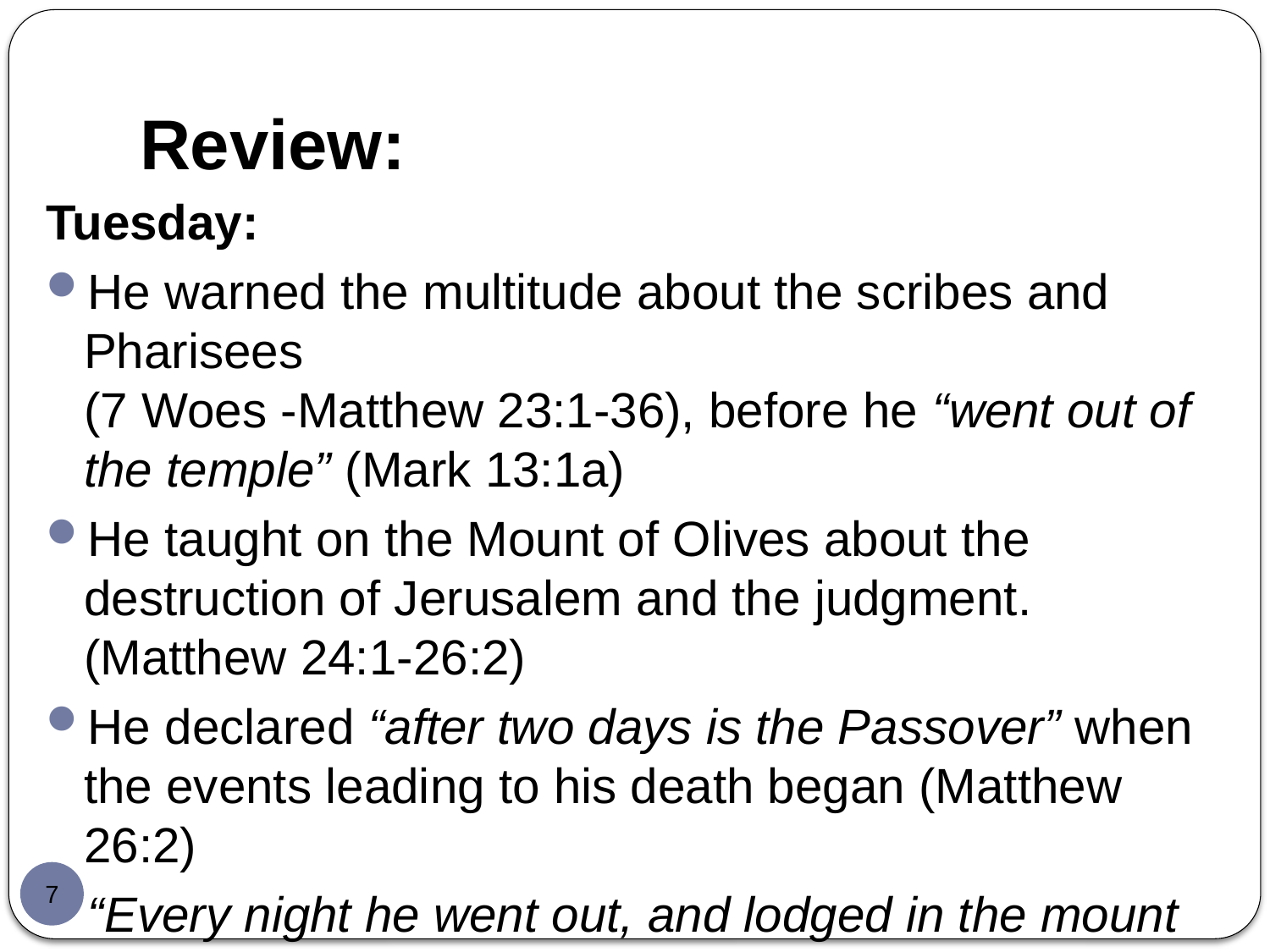

# Review:
Tuesday:
He warned the multitude about the scribes and Pharisees
(7 Woes -Matthew 23:1-36), before he “went out of the temple” (Mark 13:1a)
He taught on the Mount of Olives about the destruction of Jerusalem and the judgment. (Matthew 24:1-26:2)
He declared “after two days is the Passover” when the events leading to his death began (Matthew 26:2)
“Every night he went out, and lodged in the mount that is called Olivet.” (Luke 21:37).
7